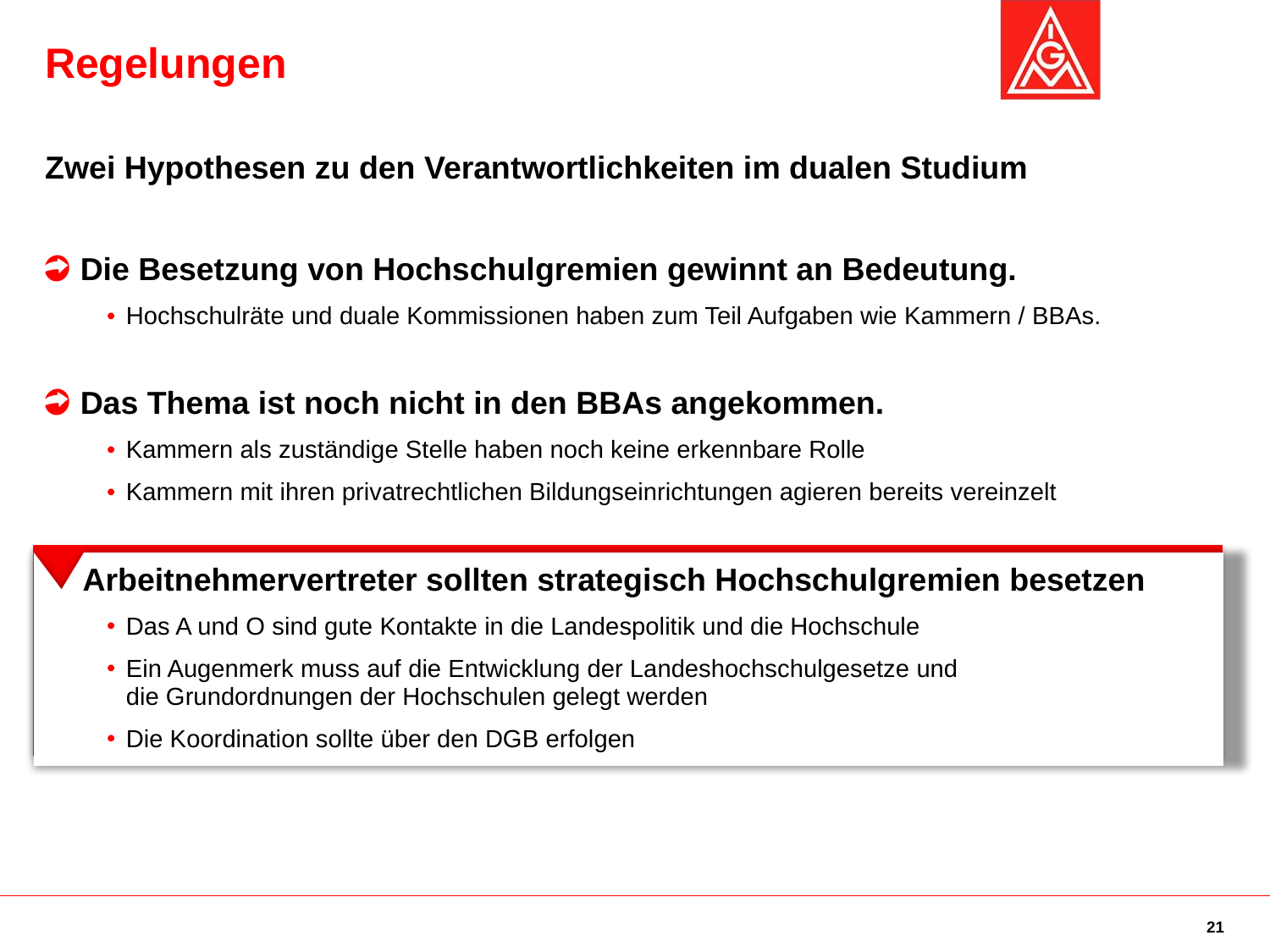

# Regelungen
Zwei Hypothesen zu den Verantwortlichkeiten im dualen Studium
Die Besetzung von Hochschulgremien gewinnt an Bedeutung.
Hochschulräte und duale Kommissionen haben zum Teil Aufgaben wie Kammern / BBAs.
Das Thema ist noch nicht in den BBAs angekommen.
Kammern als zuständige Stelle haben noch keine erkennbare Rolle
Kammern mit ihren privatrechtlichen Bildungseinrichtungen agieren bereits vereinzelt
Arbeitnehmervertreter sollten strategisch Hochschulgremien besetzen
Das A und O sind gute Kontakte in die Landespolitik und die Hochschule
Ein Augenmerk muss auf die Entwicklung der Landeshochschulgesetze und
die Grundordnungen der Hochschulen gelegt werden
Die Koordination sollte über den DGB erfolgen

21